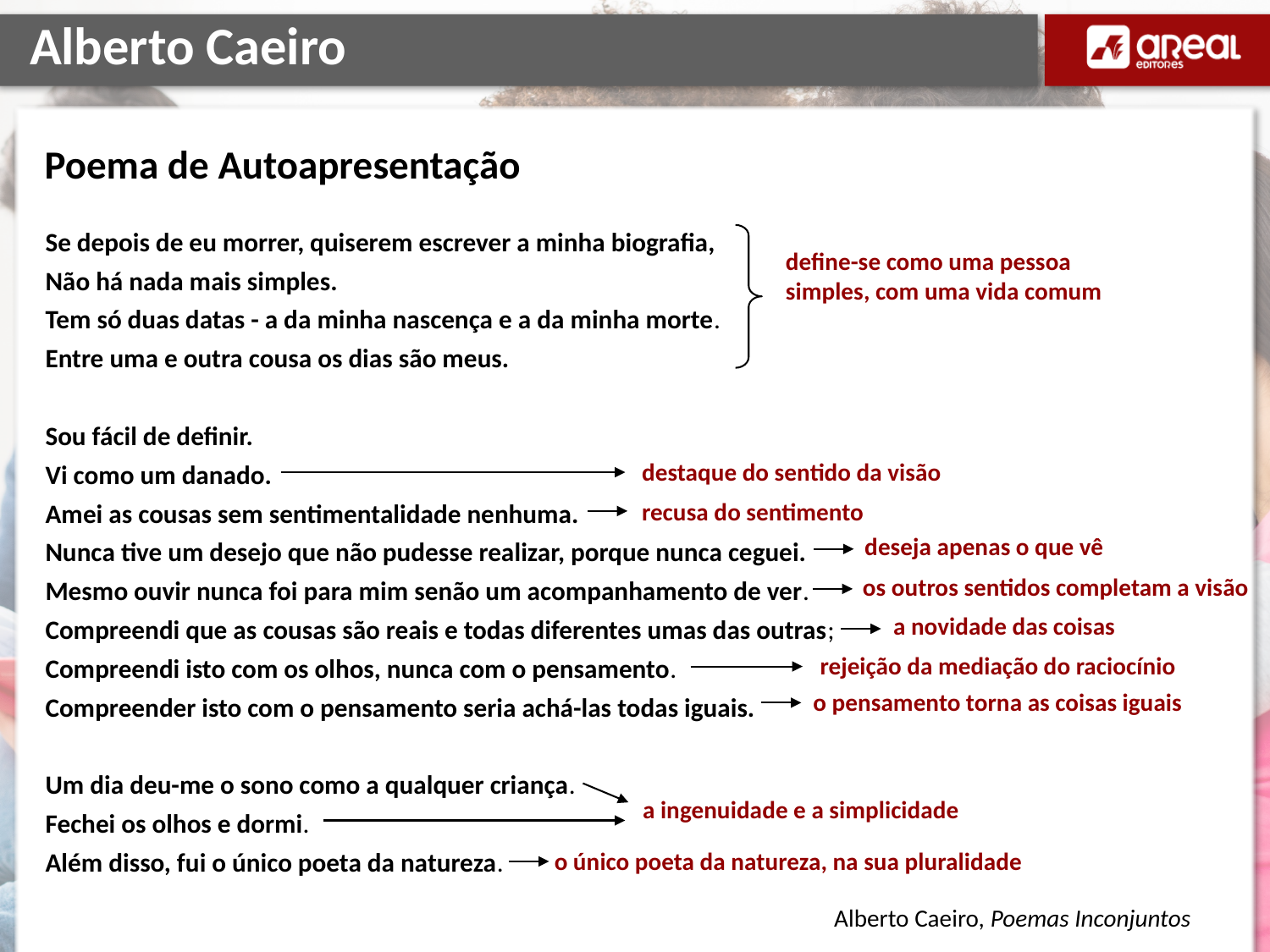

# Alberto Caeiro
Poema de Autoapresentação
Se depois de eu morrer, quiserem escrever a minha biografia,
Não há nada mais simples.
Tem só duas datas - a da minha nascença e a da minha morte.
Entre uma e outra cousa os dias são meus.

Sou fácil de definir.
Vi como um danado.
Amei as cousas sem sentimentalidade nenhuma.
Nunca tive um desejo que não pudesse realizar, porque nunca ceguei.
Mesmo ouvir nunca foi para mim senão um acompanhamento de ver.
Compreendi que as cousas são reais e todas diferentes umas das outras;
Compreendi isto com os olhos, nunca com o pensamento.
Compreender isto com o pensamento seria achá-las todas iguais.

Um dia deu-me o sono como a qualquer criança.
Fechei os olhos e dormi.
Além disso, fui o único poeta da natureza.

define-se como uma pessoa
simples, com uma vida comum
destaque do sentido da visão
recusa do sentimento
deseja apenas o que vê
os outros sentidos completam a visão
a novidade das coisas
rejeição da mediação do raciocínio
o pensamento torna as coisas iguais
a ingenuidade e a simplicidade
o único poeta da natureza, na sua pluralidade
Alberto Caeiro, Poemas Inconjuntos